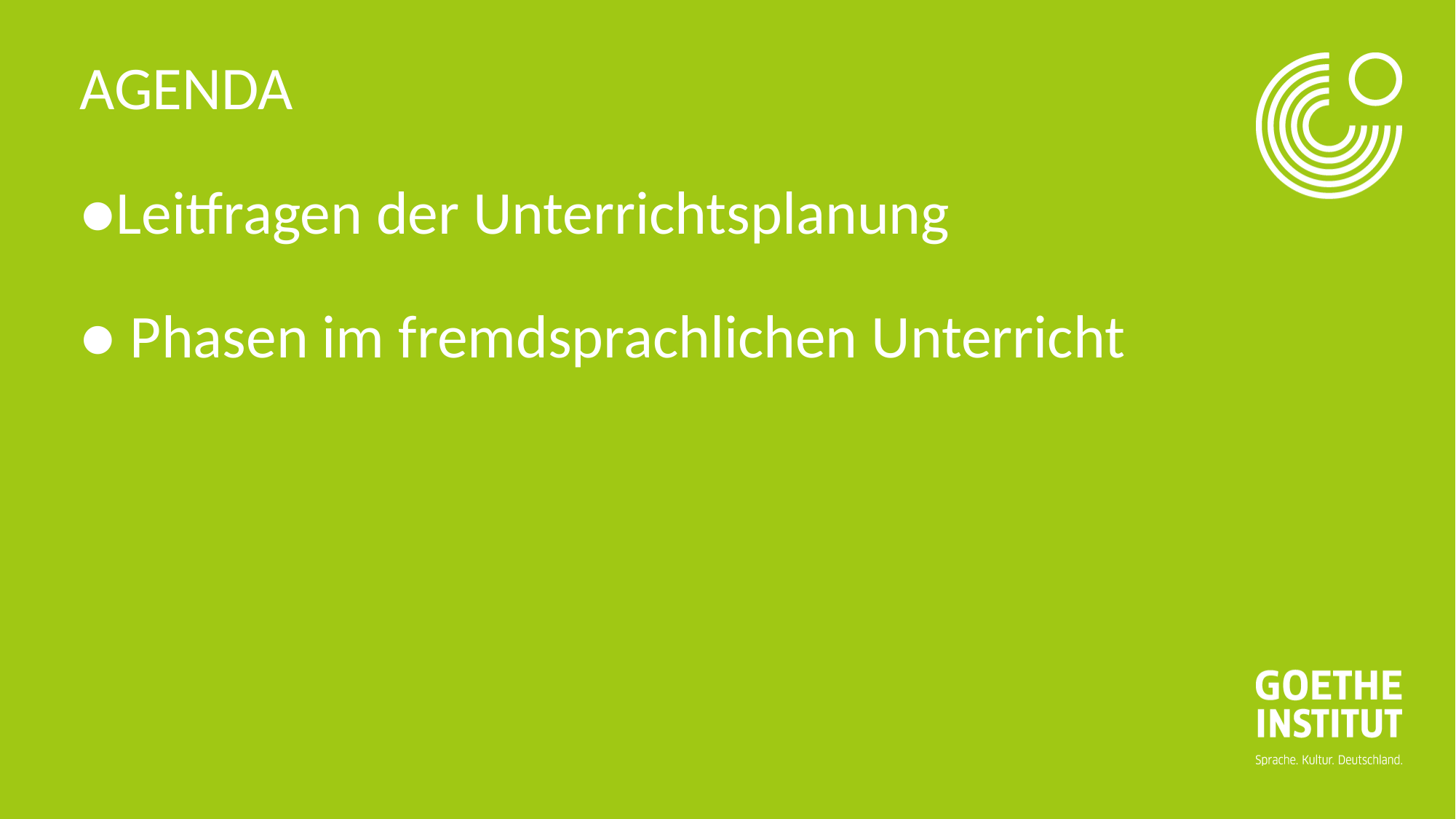

# Agenda ●Leitfragen der Unterrichtsplanung ● Phasen im fremdsprachlichen Unterricht